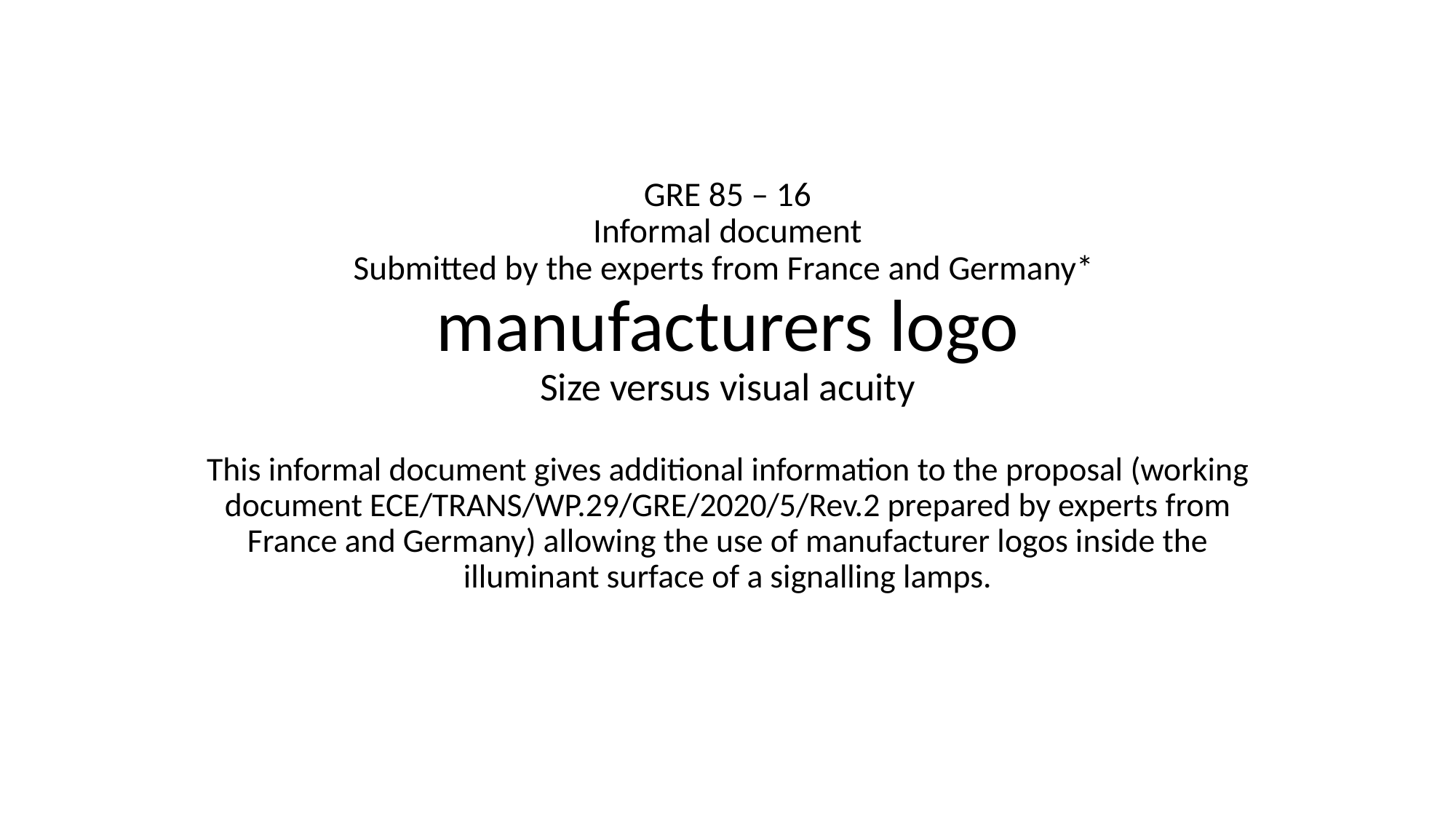

# GRE 85 – 16 Informal document Submitted by the experts from France and Germany* manufacturers logo Size versus visual acuity This informal document gives additional information to the proposal (working document ECE/TRANS/WP.29/GRE/2020/5/Rev.2 prepared by experts from France and Germany) allowing the use of manufacturer logos inside the illuminant surface of a signalling lamps.